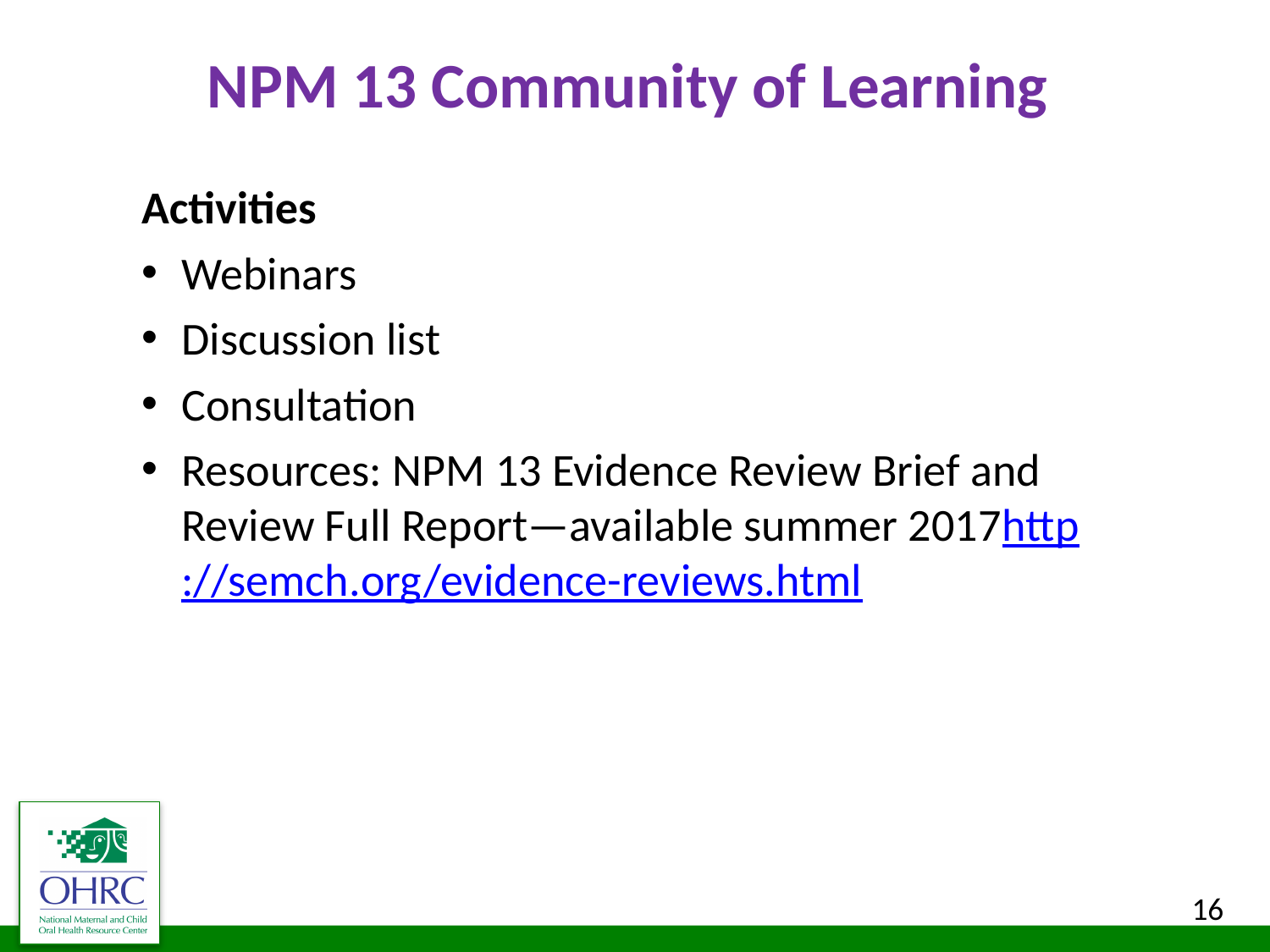

# NPM 13 Community of Learning
Activities
Webinars
Discussion list
Consultation
Resources: NPM 13 Evidence Review Brief and Review Full Report—available summer 2017http://semch.org/evidence-reviews.html
16